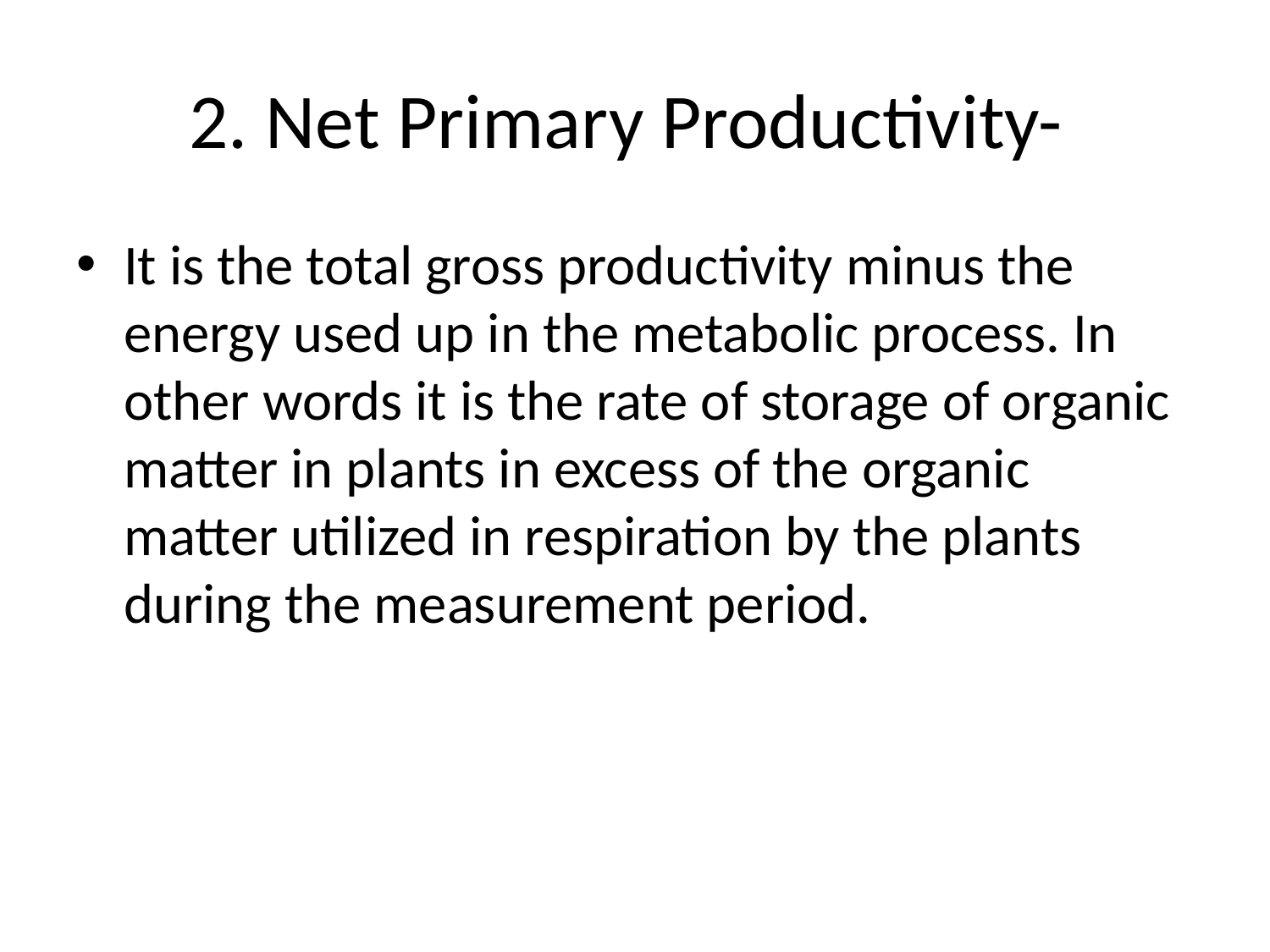

# 2. Net Primary Productivity-
It is the total gross productivity minus the energy used up in the metabolic process. In other words it is the rate of storage of organic matter in plants in excess of the organic matter utilized in respiration by the plants during the measurement period.